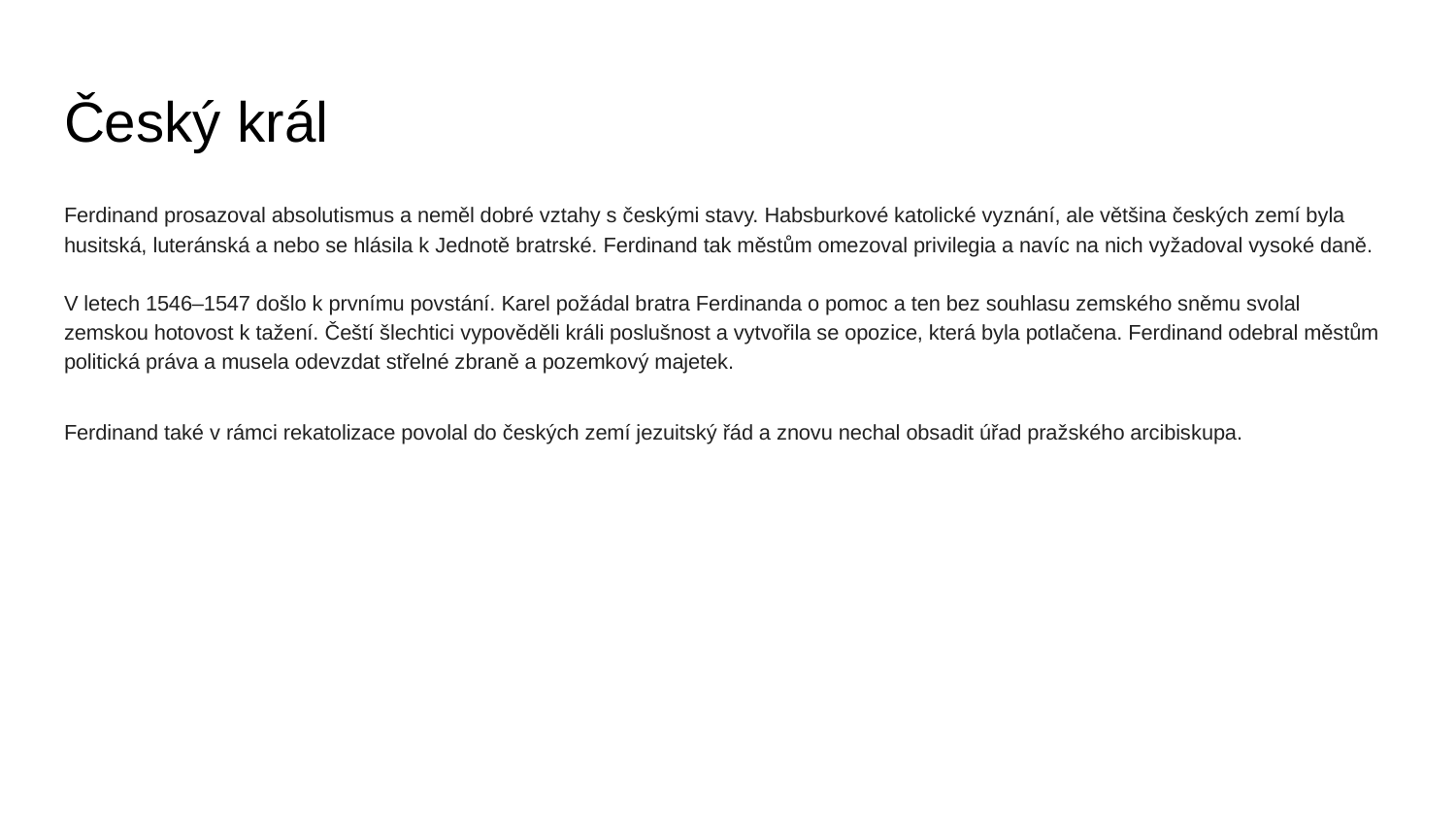

# Český král
Ferdinand prosazoval absolutismus a neměl dobré vztahy s českými stavy. Habsburkové katolické vyznání, ale většina českých zemí byla husitská, luteránská a nebo se hlásila k Jednotě bratrské. Ferdinand tak městům omezoval privilegia a navíc na nich vyžadoval vysoké daně.
V letech 1546–1547 došlo k prvnímu povstání. Karel požádal bratra Ferdinanda o pomoc a ten bez souhlasu zemského sněmu svolal zemskou hotovost k tažení. Čeští šlechtici vypověděli králi poslušnost a vytvořila se opozice, která byla potlačena. Ferdinand odebral městům politická práva a musela odevzdat střelné zbraně a pozemkový majetek.
Ferdinand také v rámci rekatolizace povolal do českých zemí jezuitský řád a znovu nechal obsadit úřad pražského arcibiskupa.